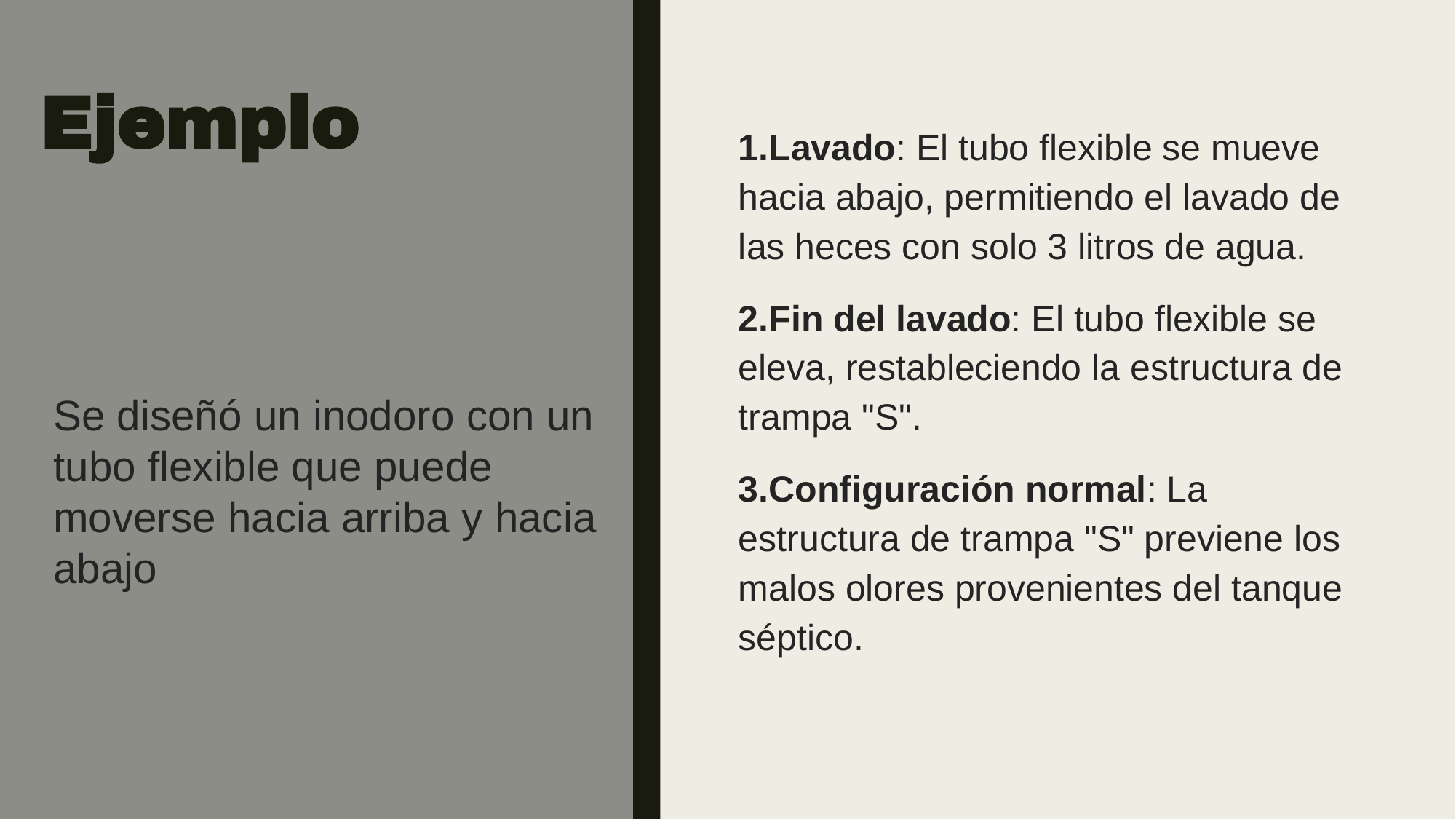

Ejemplo
Lavado: El tubo flexible se mueve hacia abajo, permitiendo el lavado de las heces con solo 3 litros de agua.
Fin del lavado: El tubo flexible se eleva, restableciendo la estructura de trampa "S".
Configuración normal: La estructura de trampa "S" previene los malos olores provenientes del tanque séptico.

Se diseñó un inodoro con un tubo flexible que puede moverse hacia arriba y hacia abajo